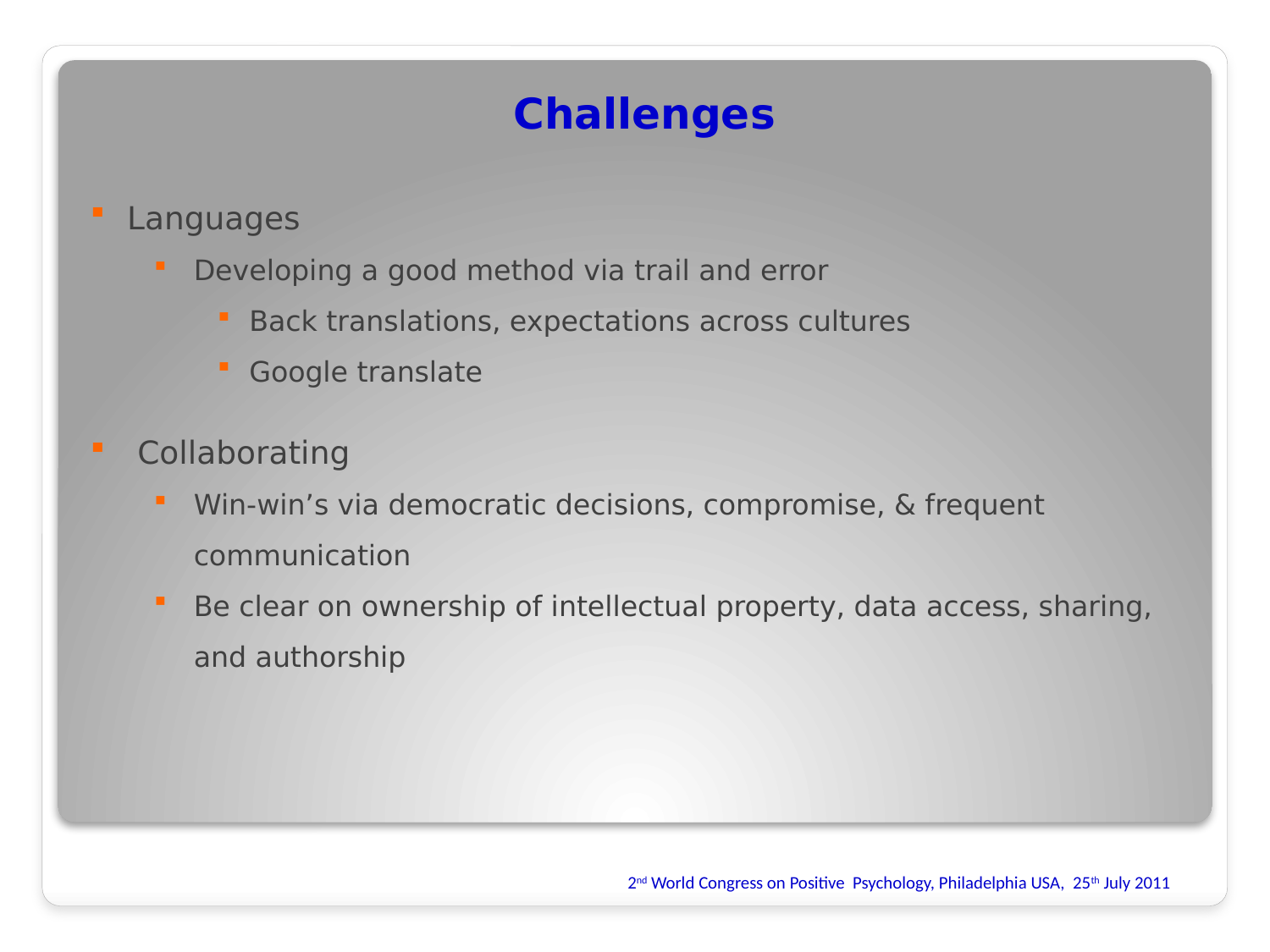

Challenges
Languages
Developing a good method via trail and error
Back translations, expectations across cultures
Google translate

 Collaborating
Win-win’s via democratic decisions, compromise, & frequent communication
Be clear on ownership of intellectual property, data access, sharing, and authorship

2nd World Congress on Positive  Psychology, Philadelphia USA,  25th July 2011